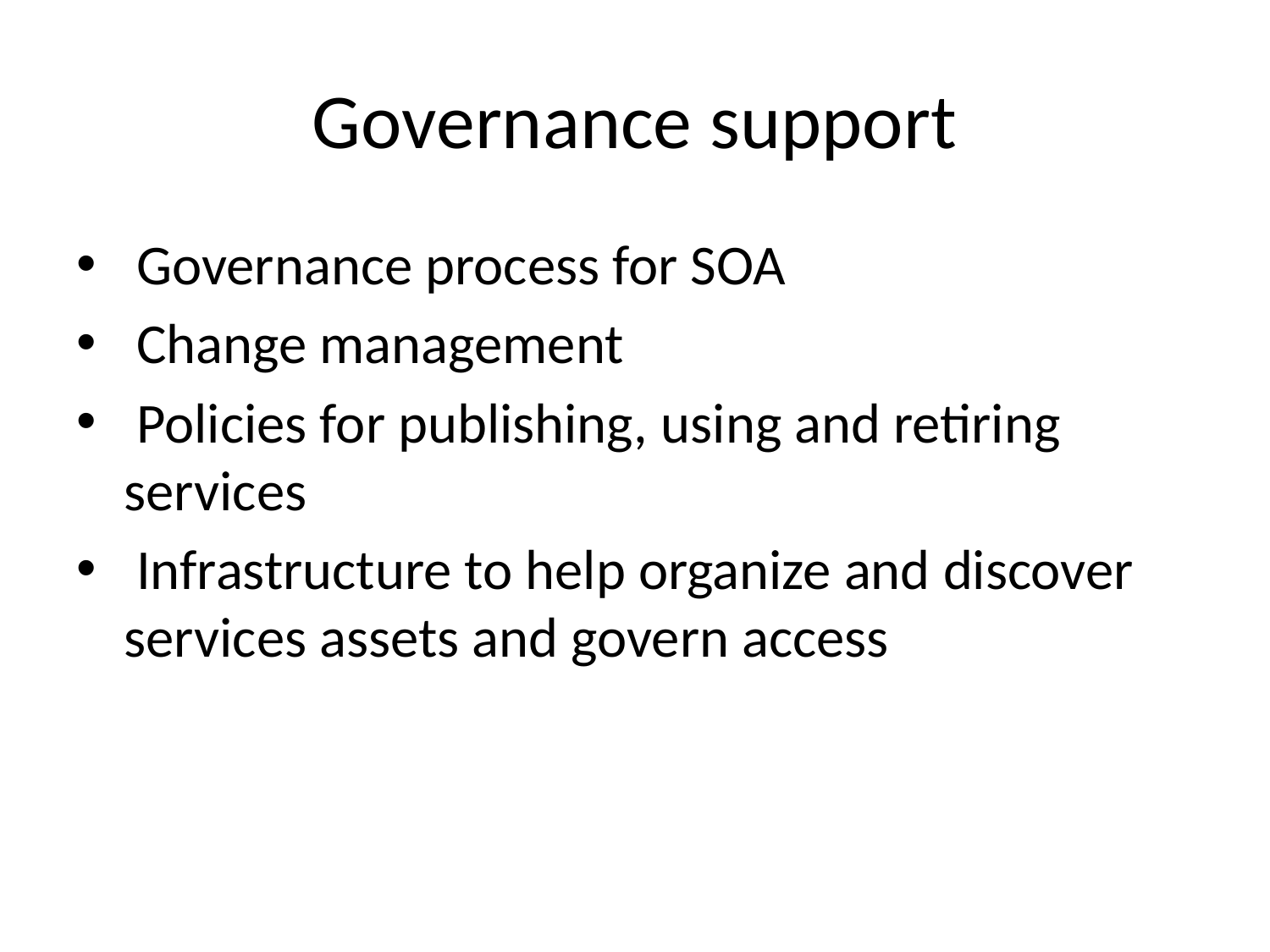

# Governance support
 Governance process for SOA
 Change management
 Policies for publishing, using and retiring services
 Infrastructure to help organize and discover services assets and govern access